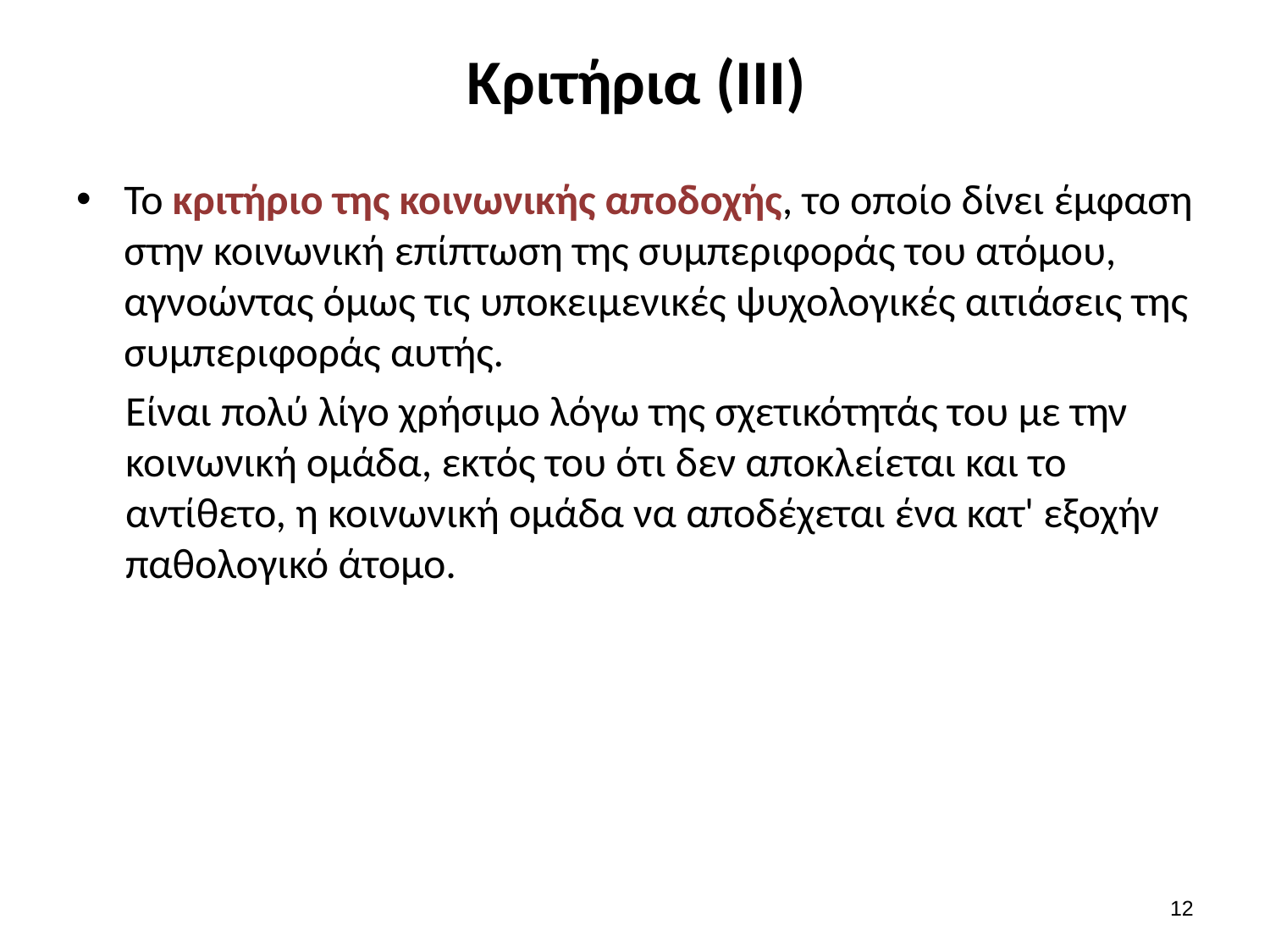

# Κριτήρια (ΙΙΙ)
Το κριτήριο της κοινωνικής αποδοχής, το οποίο δίνει έμφαση στην κοινωνική επίπτωση της συμπεριφοράς του ατόμου, αγνοώντας όμως τις υποκειμενικές ψυχολογικές αιτιάσεις της συμπεριφοράς αυτής.
Είναι πολύ λίγο χρήσιμο λόγω της σχετικότητάς του με την κοινωνική ομάδα, εκτός του ότι δεν αποκλείεται και το αντίθετο, η κοινωνική ομάδα να αποδέχεται ένα κατ' εξοχήν παθολογικό άτομο.
12